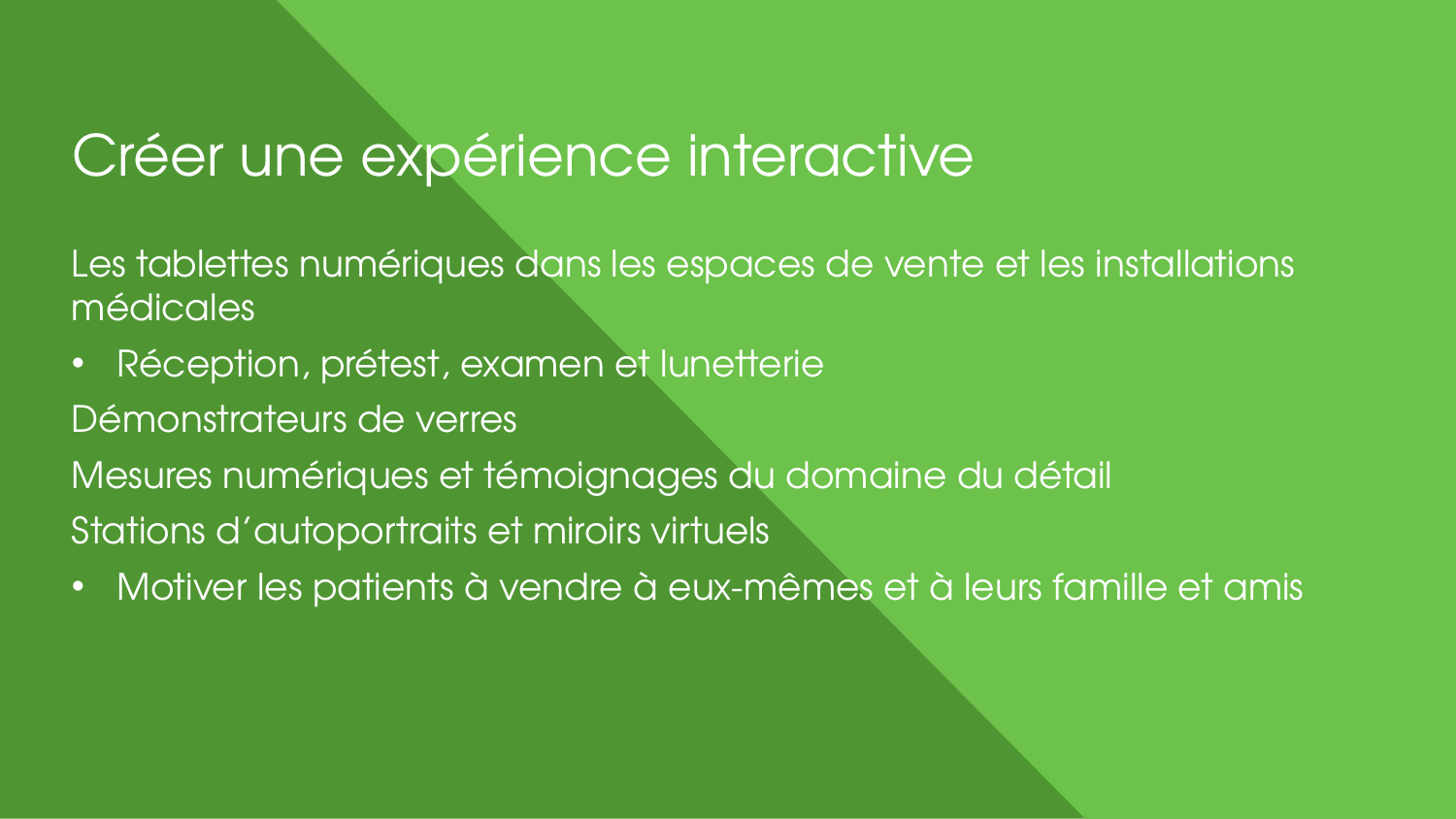

# Créer une expérience interactive
Les tablettes numériques dans les espaces de vente et les installations médicales
Réception, prétest, examen et lunetterie
Démonstrateurs de verres
Mesures numériques et témoignages du domaine du détail
Stations d’autoportraits et miroirs virtuels
Motiver les patients à vendre à eux-mêmes et à leurs famille et amis